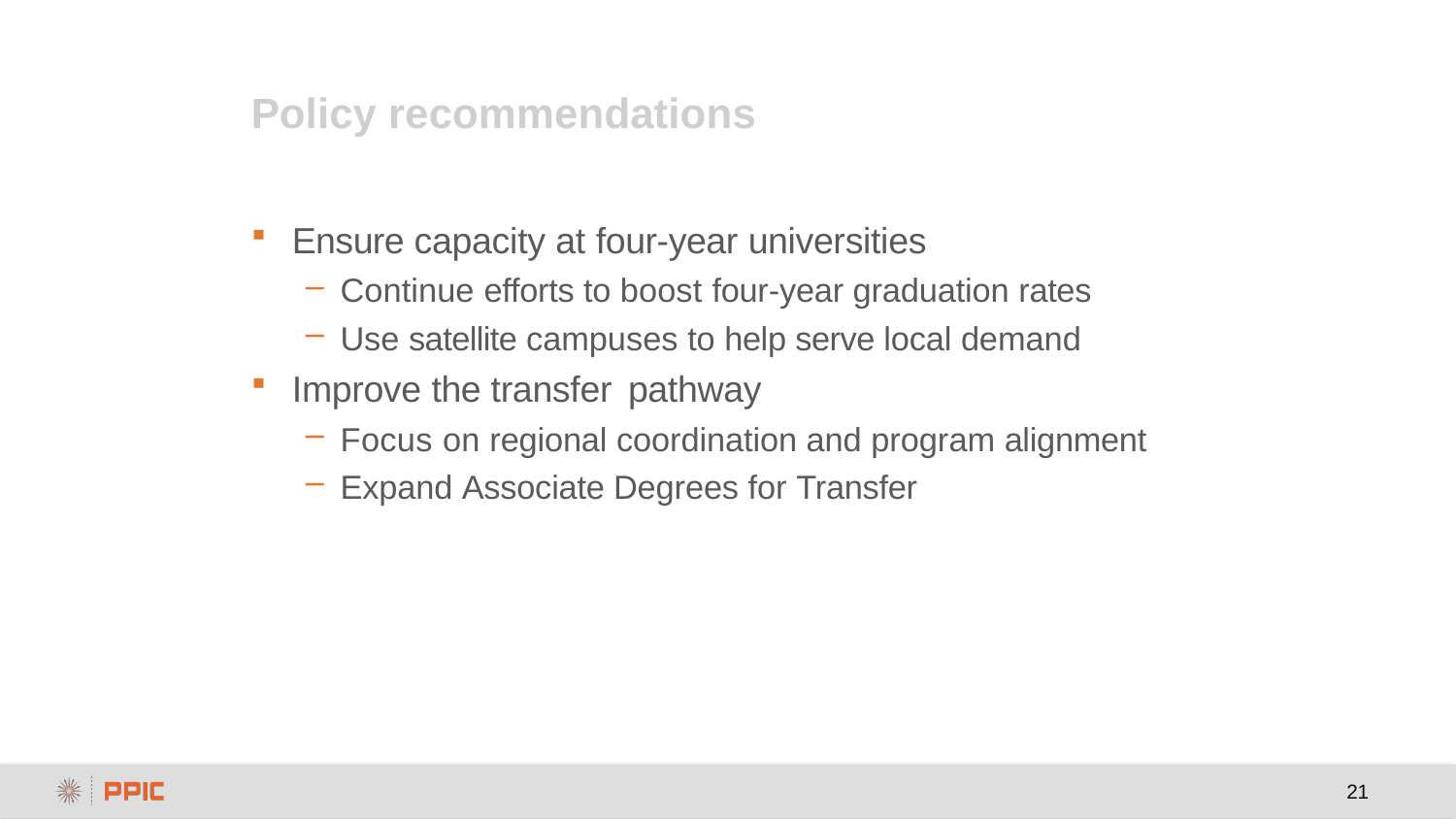

21
# Policy recommendations
Ensure capacity at four-year universities
Continue efforts to boost four-year graduation rates
Use satellite campuses to help serve local demand
Improve the transfer pathway
Focus on regional coordination and program alignment
Expand Associate Degrees for Transfer